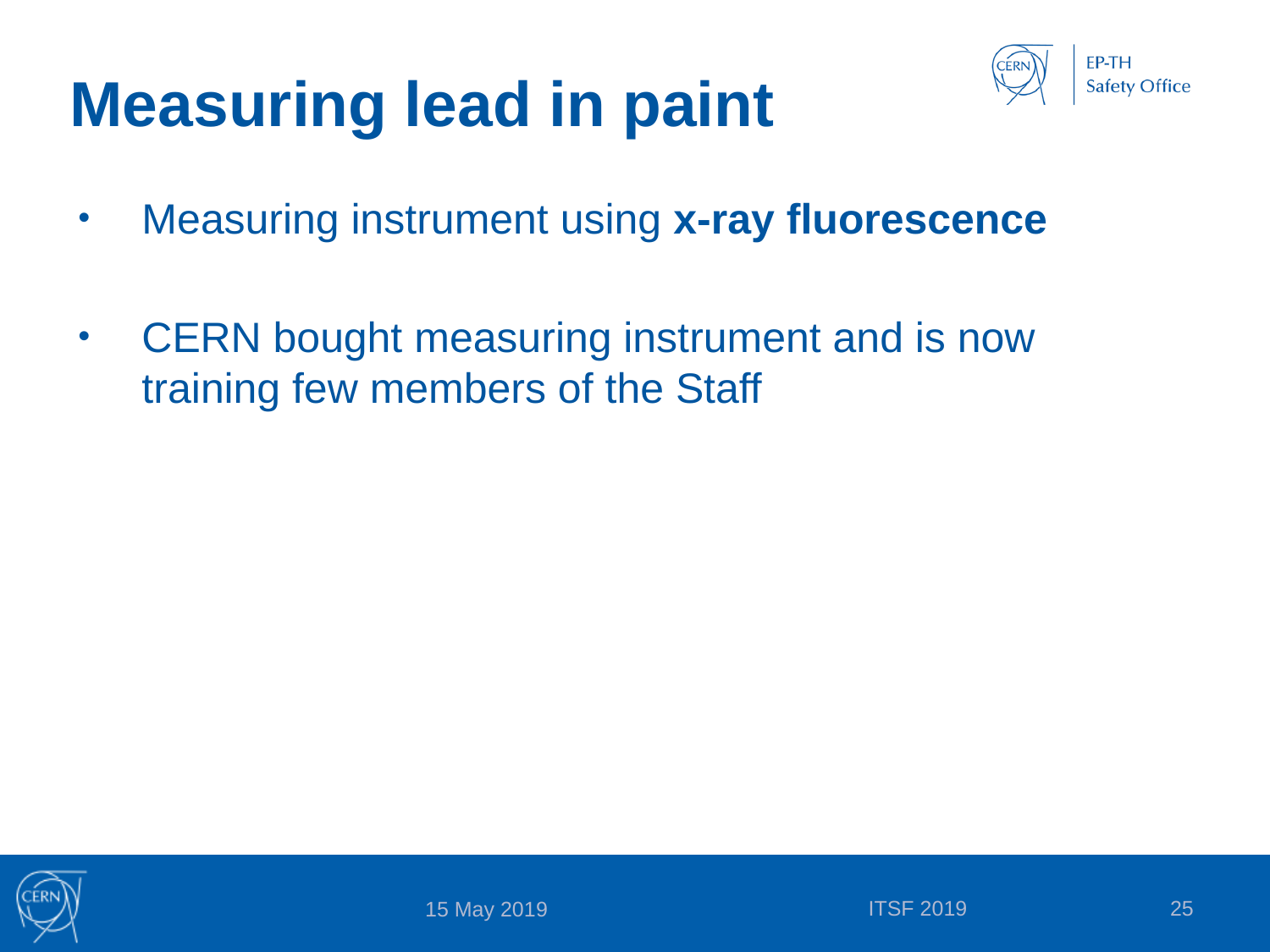

# Measuring lead in paint
Measuring instrument using x-ray fluorescence

CERN bought measuring instrument and is now training few members of the Staff
ITSF 2019
25
15 May 2019